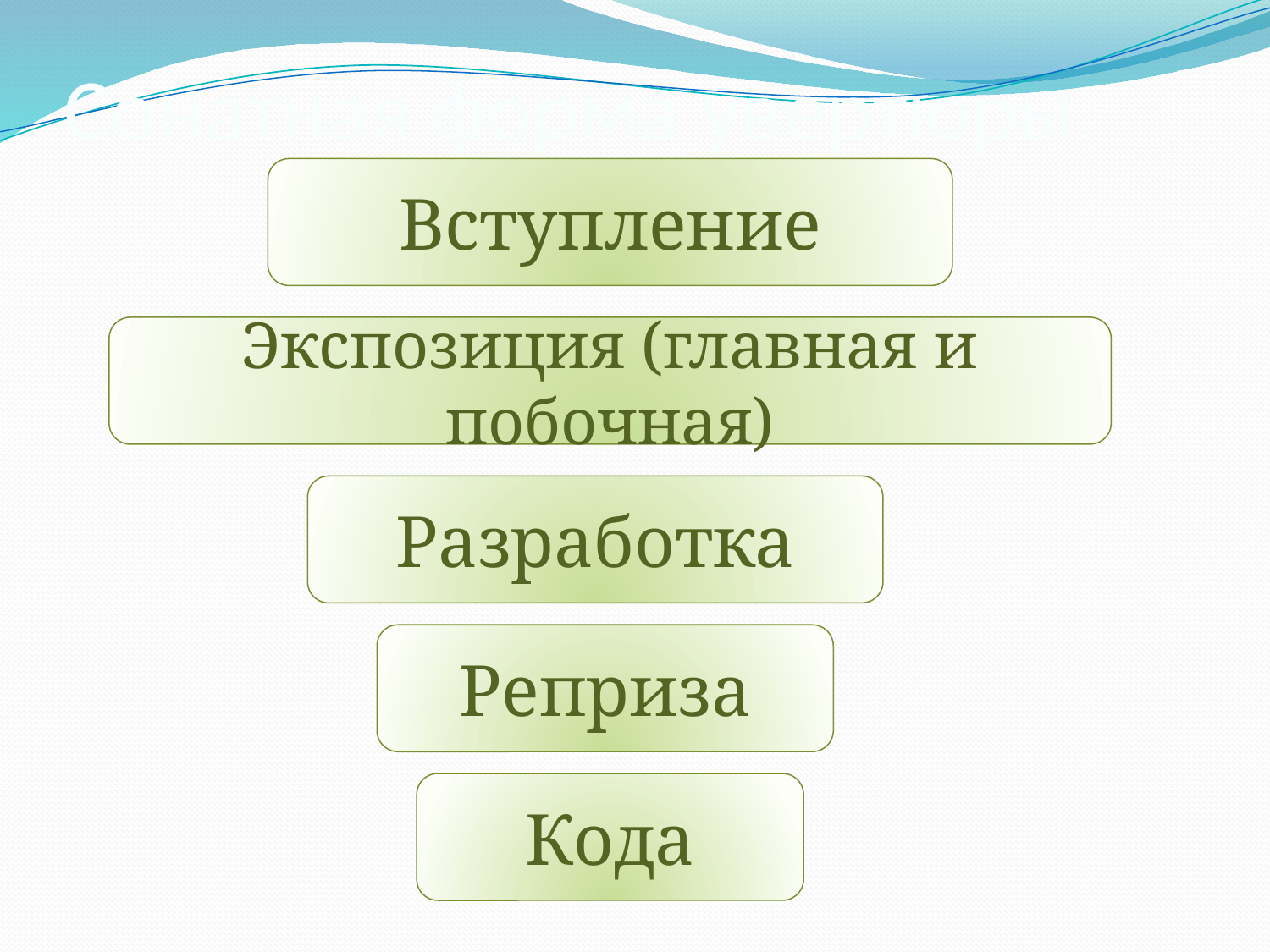

# Сонатная форма увертюры.
Вступление
Экспозиция (главная и побочная)
Разработка
Реприза
Кода